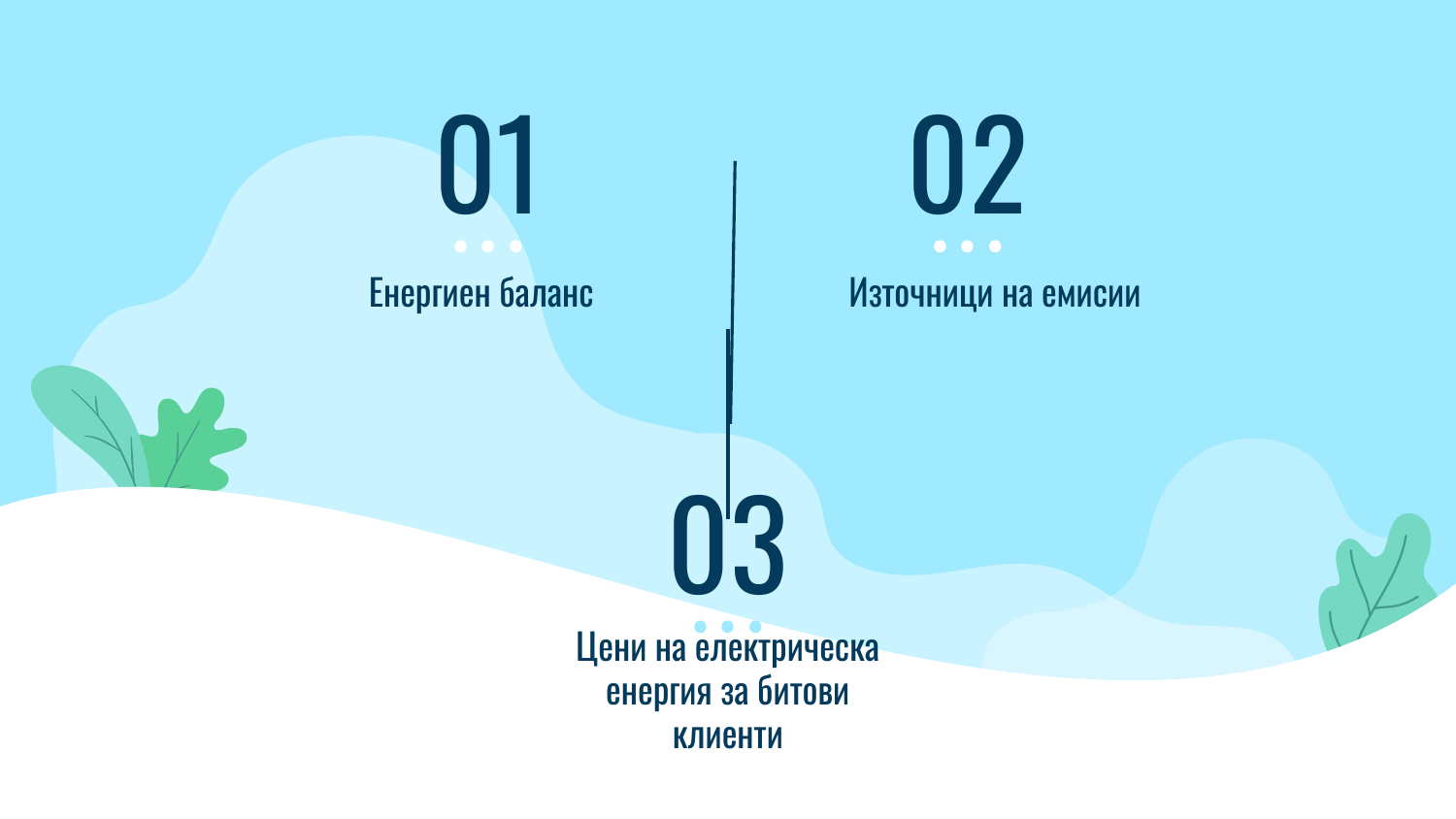

01
02

# Енергиен баланс
Източници на емисии
03

Цени на електрическа енергия за битови клиенти